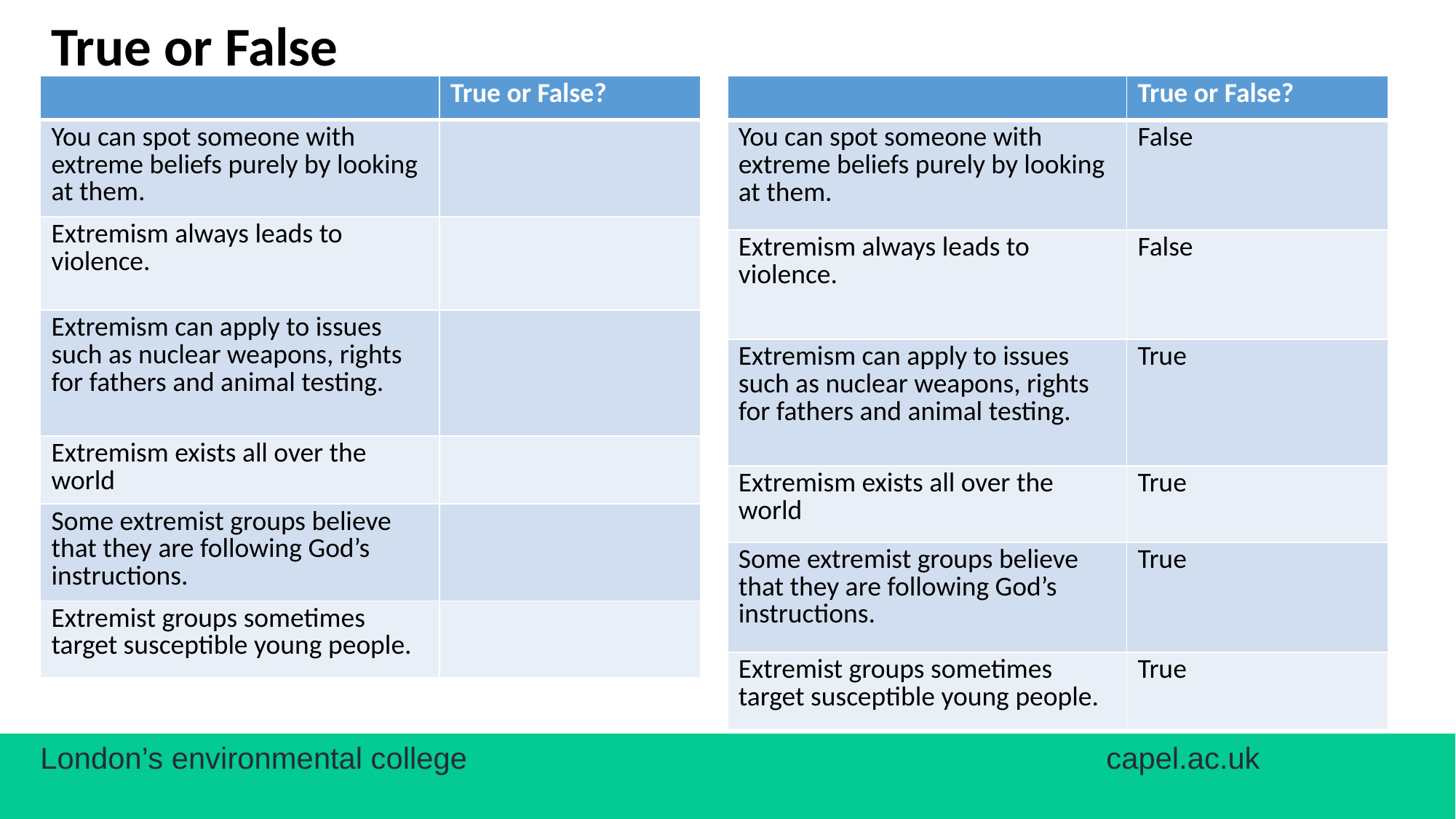

True or False
|  | True or False? |
| --- | --- |
| You can spot someone with extreme beliefs purely by looking at them. |  |
| Extremism always leads to violence. |  |
| Extremism can apply to issues such as nuclear weapons, rights for fathers and animal testing. |  |
| Extremism exists all over the world |  |
| Some extremist groups believe that they are following God’s instructions. |  |
| Extremist groups sometimes target susceptible young people. |  |
|  | True or False? |
| --- | --- |
| You can spot someone with extreme beliefs purely by looking at them. | False |
| Extremism always leads to violence. | False |
| Extremism can apply to issues such as nuclear weapons, rights for fathers and animal testing. | True |
| Extremism exists all over the world | True |
| Some extremist groups believe that they are following God’s instructions. | True |
| Extremist groups sometimes target susceptible young people. | True |

London’s environmental college						          capel.ac.uk